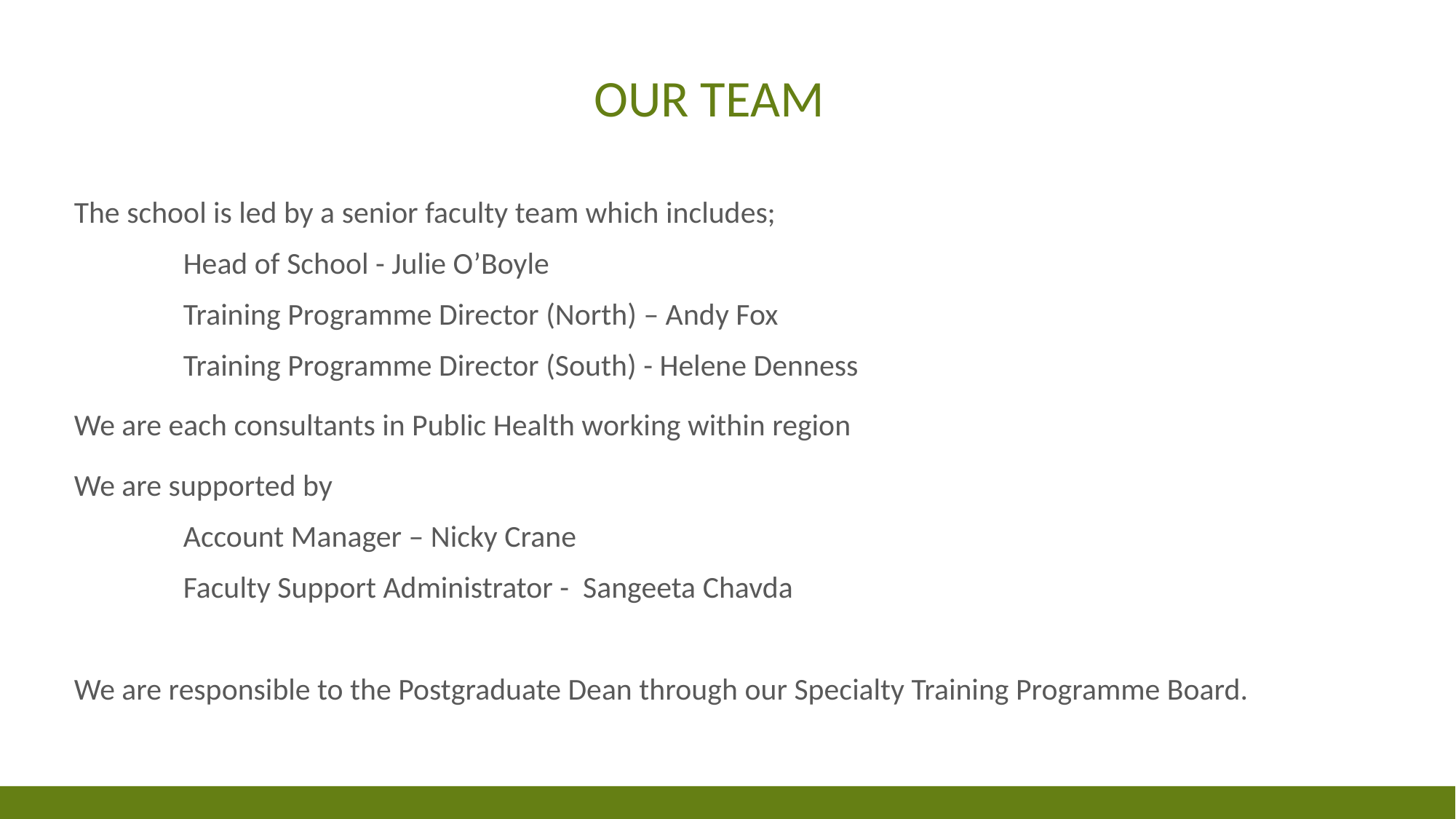

# Our Team
The school is led by a senior faculty team which includes;
	Head of School - Julie O’Boyle
	Training Programme Director (North) – Andy Fox
	Training Programme Director (South) - Helene Denness
We are each consultants in Public Health working within region
We are supported by
	Account Manager – Nicky Crane
	Faculty Support Administrator -  Sangeeta Chavda

We are responsible to the Postgraduate Dean through our Specialty Training Programme Board.